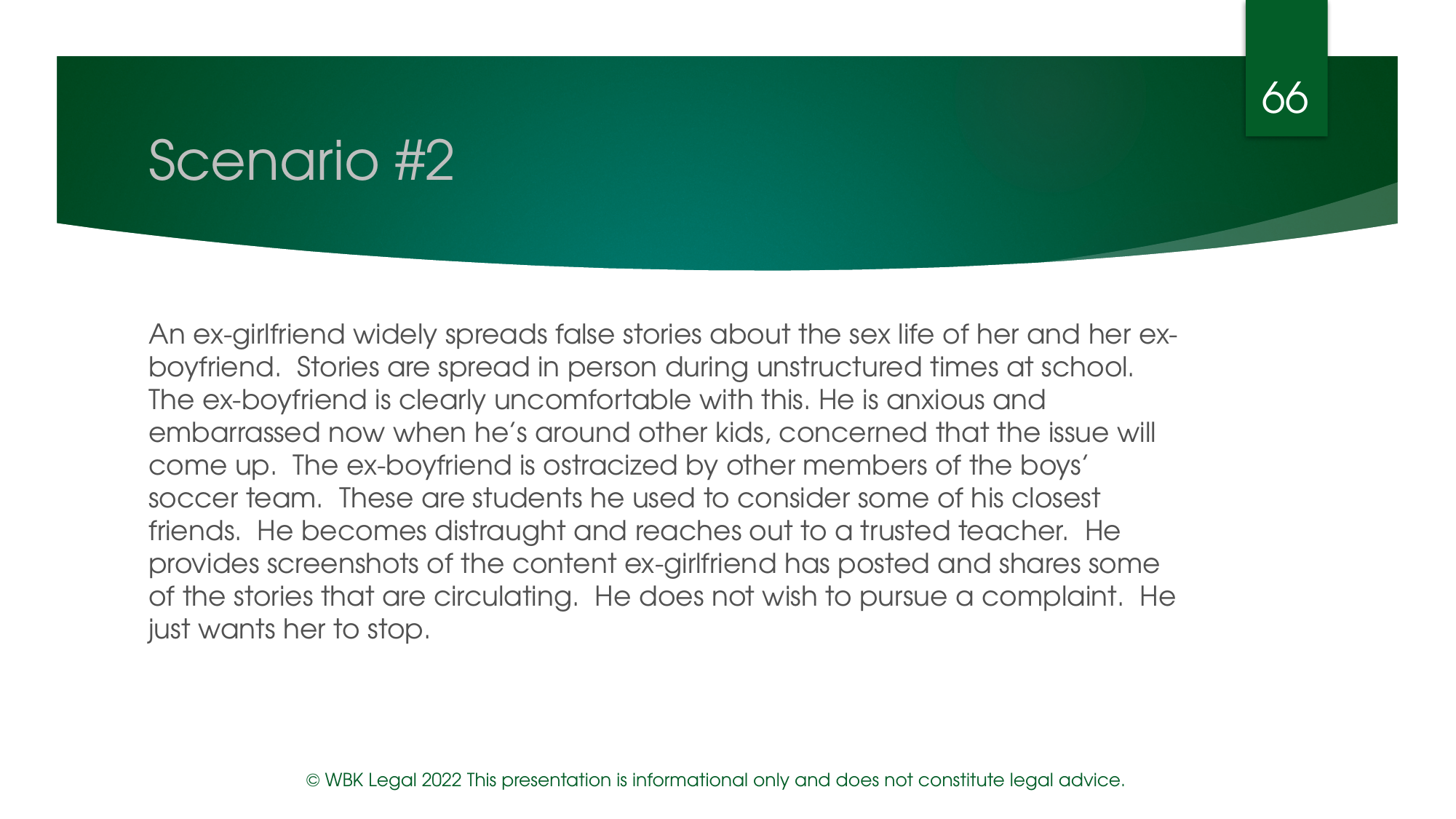

66
# Scenario #2
An ex-girlfriend widely spreads false stories about the sex life of her and her ex-boyfriend.  Stories are spread in person during unstructured times at school.  The ex-boyfriend is clearly uncomfortable with this. He is anxious and embarrassed now when he’s around other kids, concerned that the issue will come up.  The ex-boyfriend is ostracized by other members of the boys’ soccer team.  These are students he used to consider some of his closest friends.  He becomes distraught and reaches out to a trusted teacher.  He provides screenshots of the content ex-girlfriend has posted and shares some of the stories that are circulating.  He does not wish to pursue a complaint.  He just wants her to stop.
© WBK Legal 2022 This presentation is informational only and does not constitute legal advice.